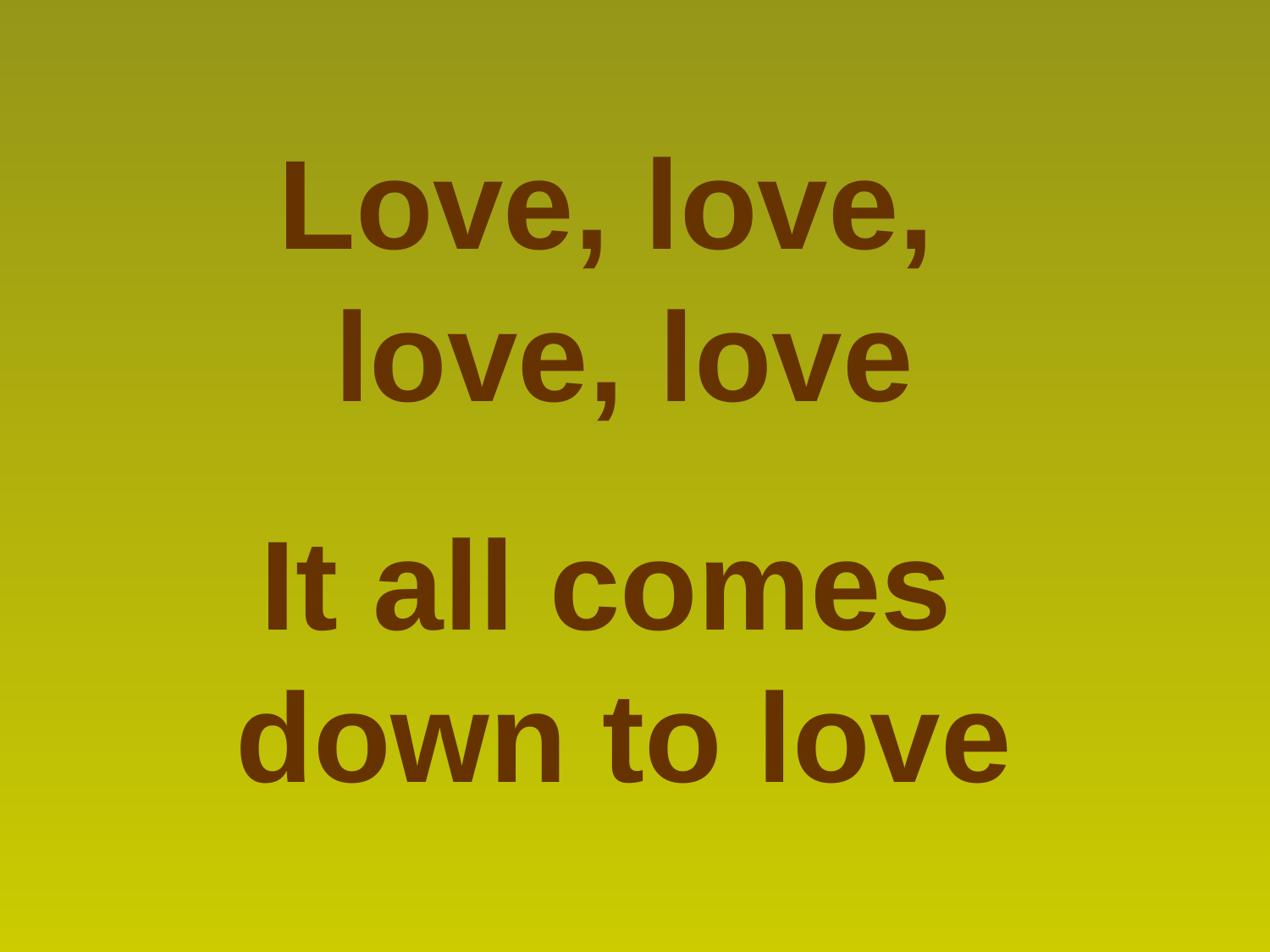

Love, love,
love, love

It all comes
down to love